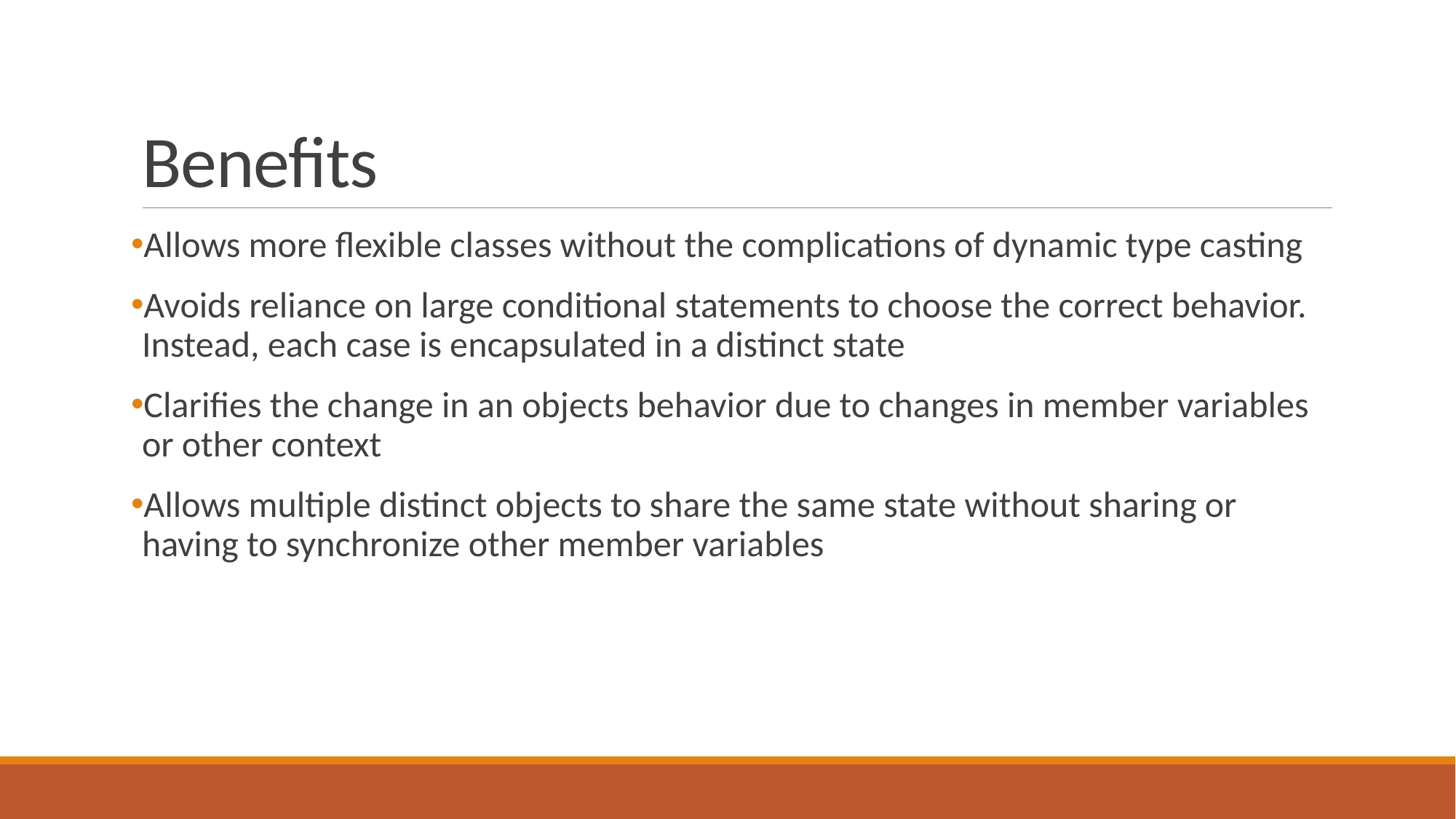

# Benefits
Allows more flexible classes without the complications of dynamic type casting
Avoids reliance on large conditional statements to choose the correct behavior.  Instead, each case is encapsulated in a distinct state
Clarifies the change in an objects behavior due to changes in member variables or other context
Allows multiple distinct objects to share the same state without sharing or having to synchronize other member variables